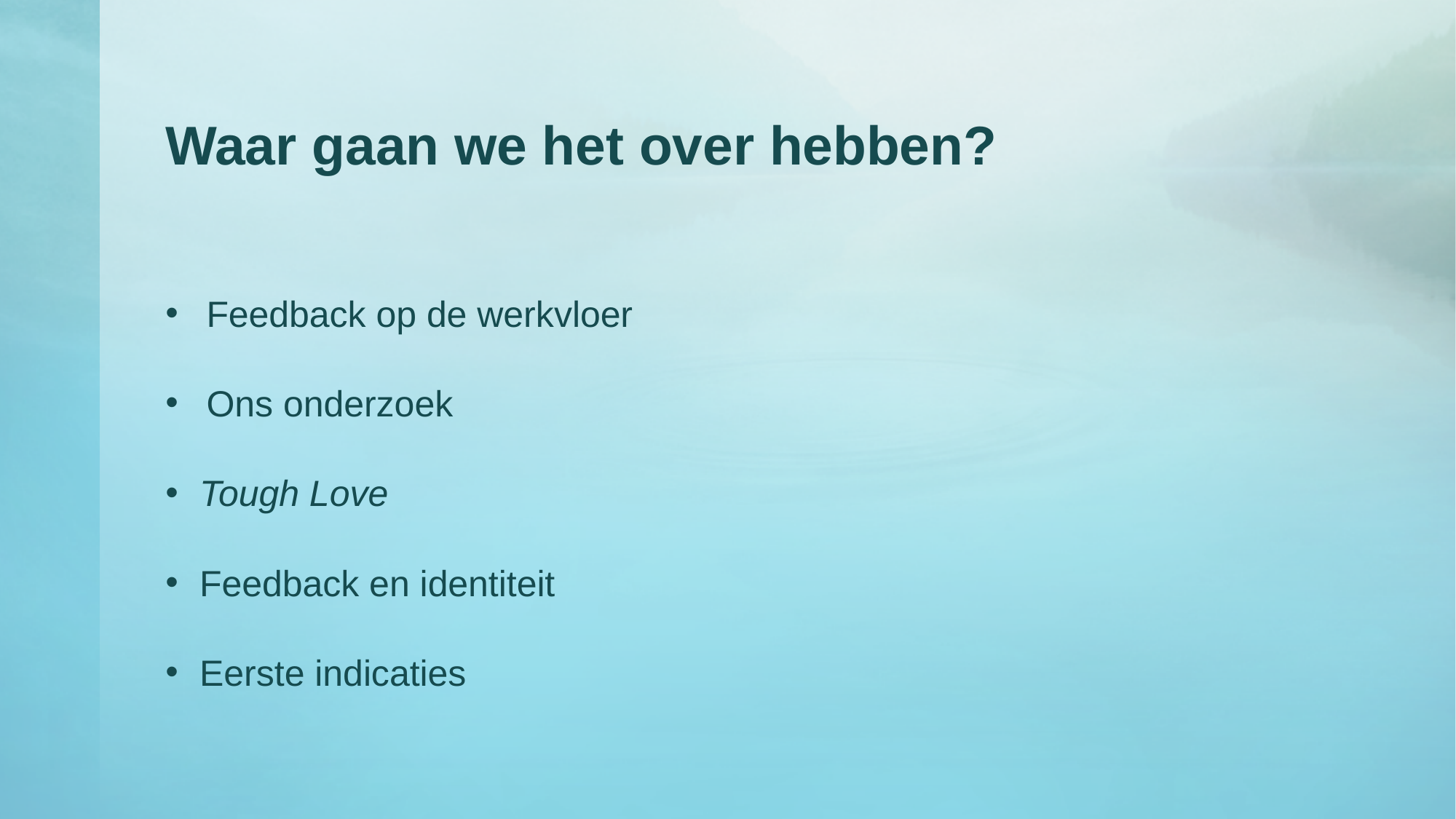

# Waar gaan we het over hebben?
Feedback op de werkvloer
Ons onderzoek
Tough Love
Feedback en identiteit
Eerste indicaties